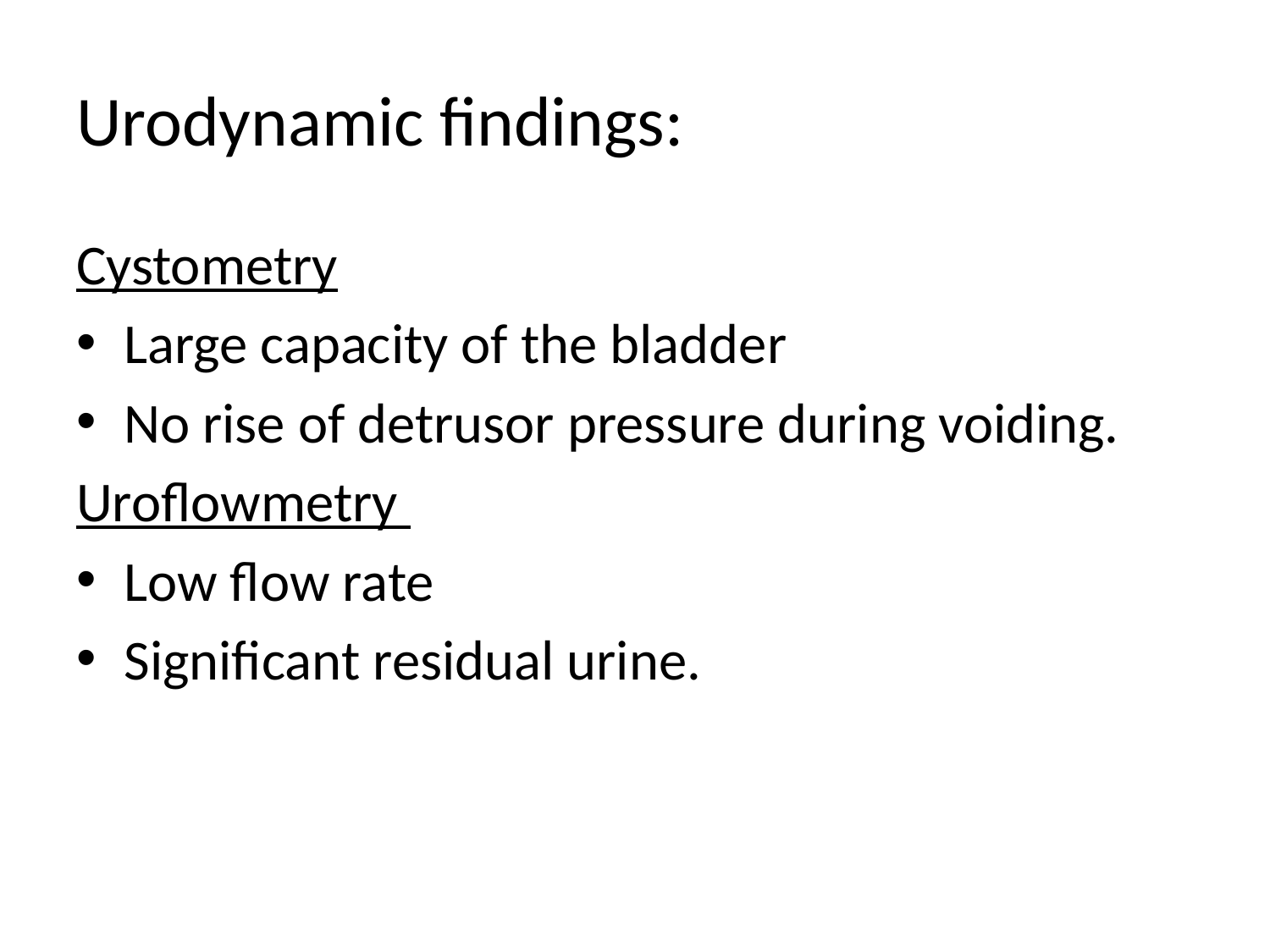

# Urodynamic findings:
Cystometry
Large capacity of the bladder
No rise of detrusor pressure during voiding.
Uroflowmetry
Low flow rate
Significant residual urine.